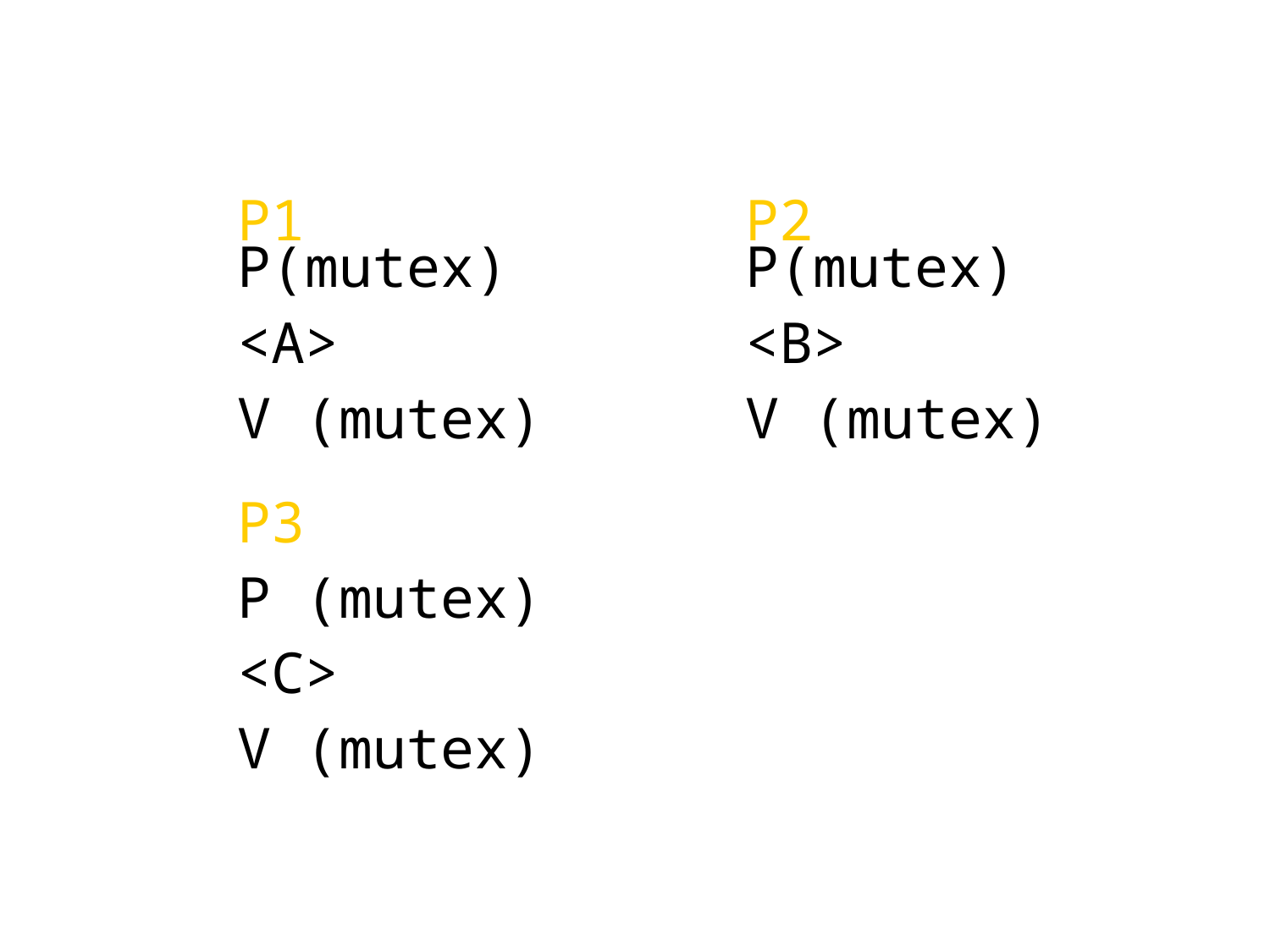

P1				P2		 P(mutex)		P(mutex)
<A>		   	 	<B>
V (mutex) 		V (mutex)

P3
P (mutex)
<C>
V (mutex)